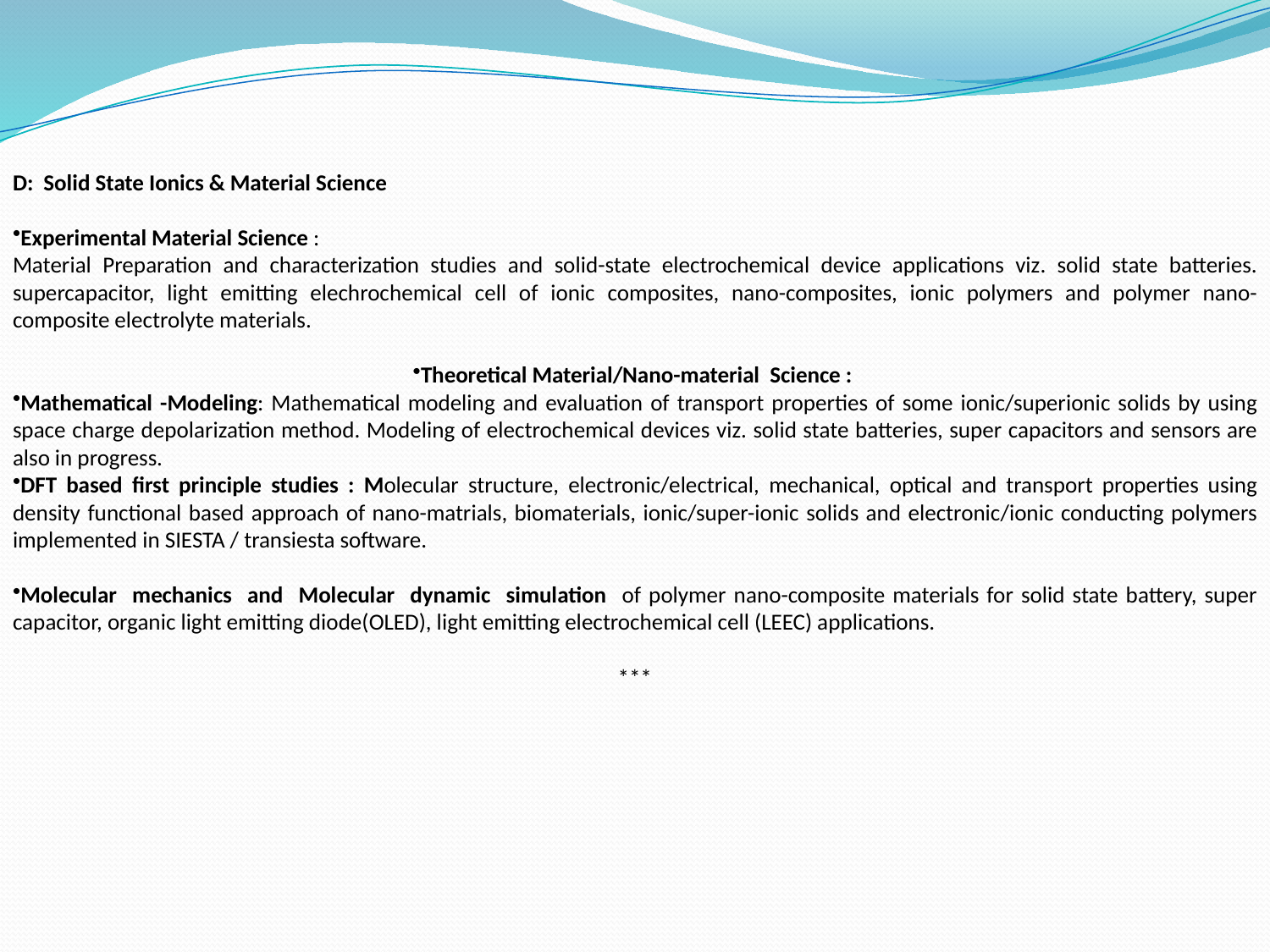

D:  Solid State Ionics & Material Science

Experimental Material Science :
Material Preparation and characterization studies and solid-state electrochemical device applications viz. solid state batteries. supercapacitor, light emitting elechrochemical cell of ionic composites, nano-composites, ionic polymers and polymer nano-composite electrolyte materials.

Theoretical Material/Nano-material  Science :
Mathematical -Modeling: Mathematical modeling and evaluation of transport properties of some ionic/superionic solids by using space charge depolarization method. Modeling of electrochemical devices viz. solid state batteries, super capacitors and sensors are also in progress.
DFT based first principle studies : Molecular structure, electronic/electrical, mechanical, optical and transport properties using density functional based approach of nano-matrials, biomaterials, ionic/super-ionic solids and electronic/ionic conducting polymers implemented in SIESTA / transiesta software.

Molecular  mechanics  and  Molecular  dynamic  simulation  of polymer nano-composite materials for solid state battery, super capacitor, organic light emitting diode(OLED), light emitting electrochemical cell (LEEC) applications.

***